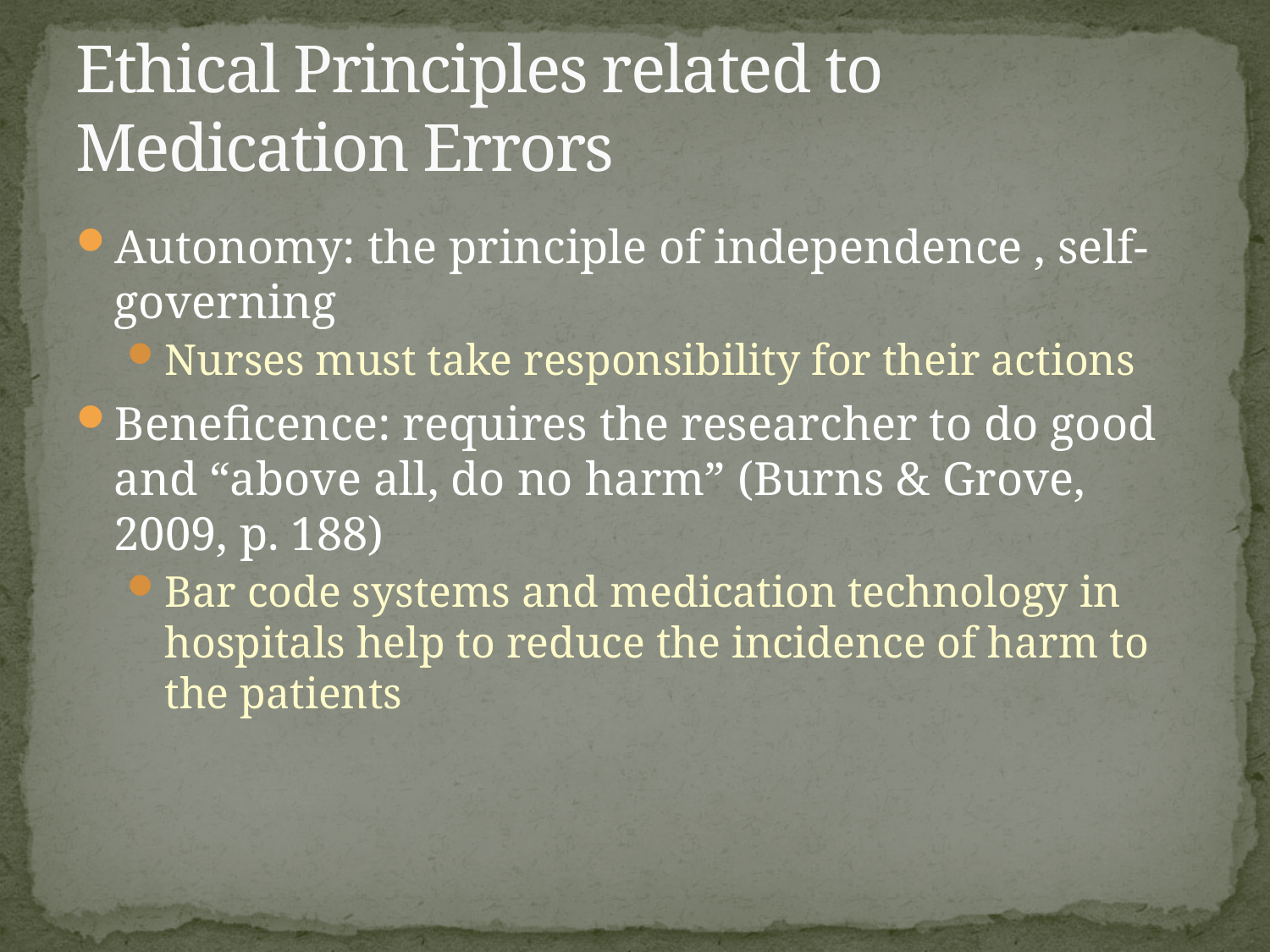

# Ethical Principles related to Medication Errors
Autonomy: the principle of independence , self-governing
Nurses must take responsibility for their actions
Beneficence: requires the researcher to do good and “above all, do no harm” (Burns & Grove, 2009, p. 188)
Bar code systems and medication technology in hospitals help to reduce the incidence of harm to the patients